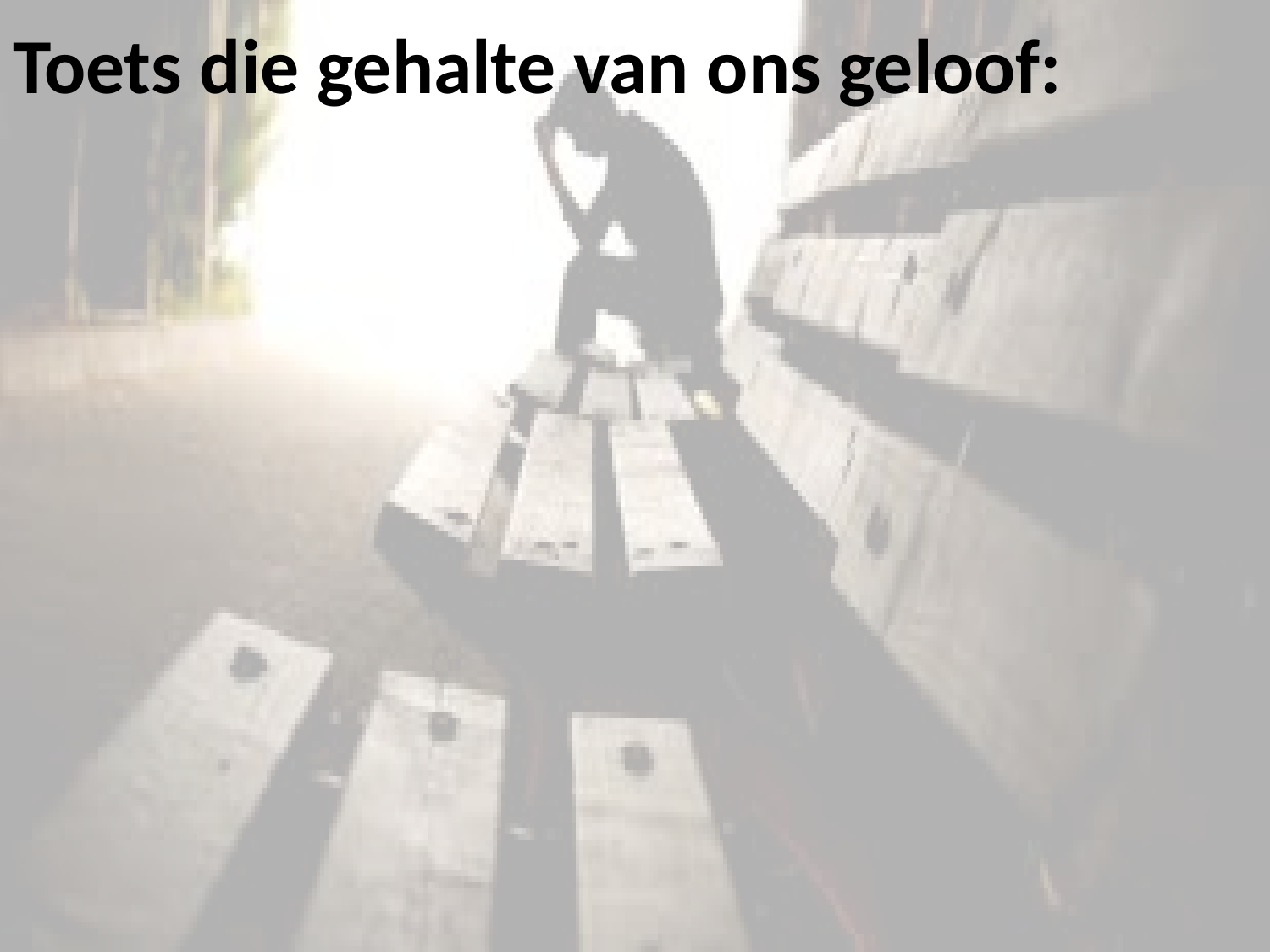

# Toets die gehalte van ons geloof: